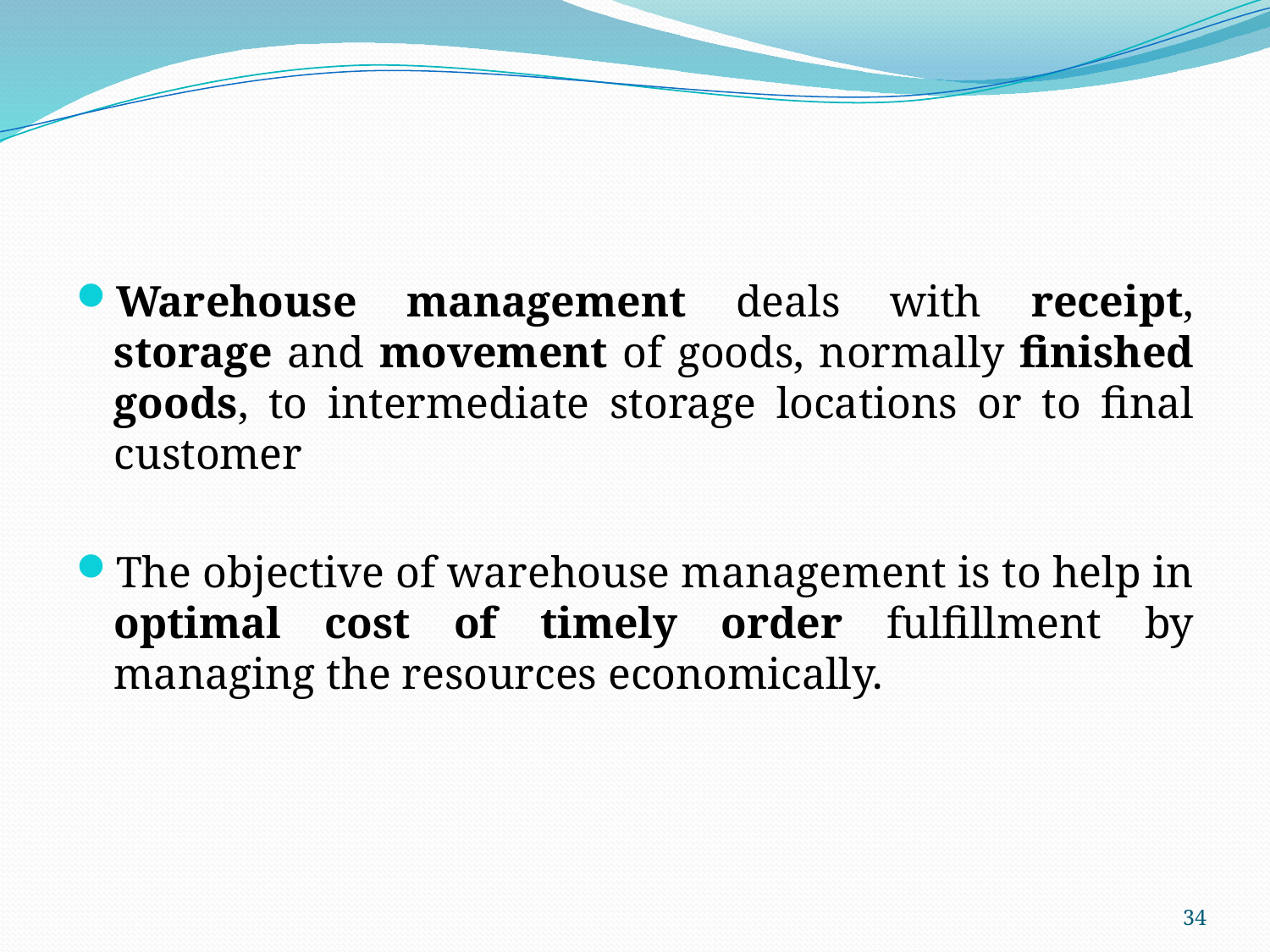

Warehouse management deals with receipt, storage and movement of goods, normally finished goods, to intermediate storage locations or to final customer

The objective of warehouse management is to help in optimal cost of timely order fulfillment by managing the resources economically.
34